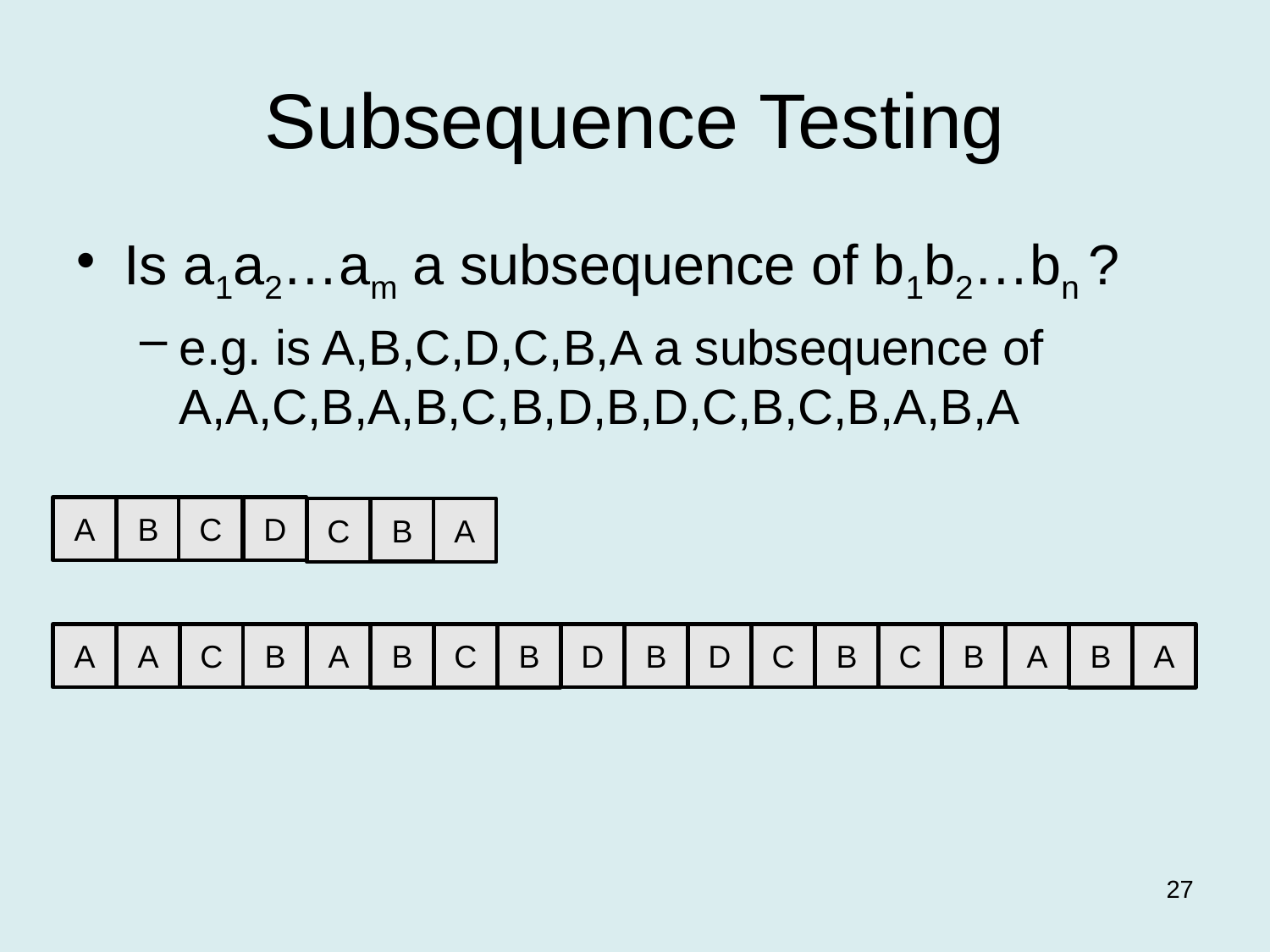

# Subsequence Testing
Is a1a2…am a subsequence of b1b2…bn ?
e.g. is A,B,C,D,C,B,A a subsequence of A,A,C,B,A,B,C,B,D,B,D,C,B,C,B,A,B,A
A
B
C
D
B
A
C
A
A
C
B
A
D
B
D
C
B
C
B
A
B
C
B
B
A
27